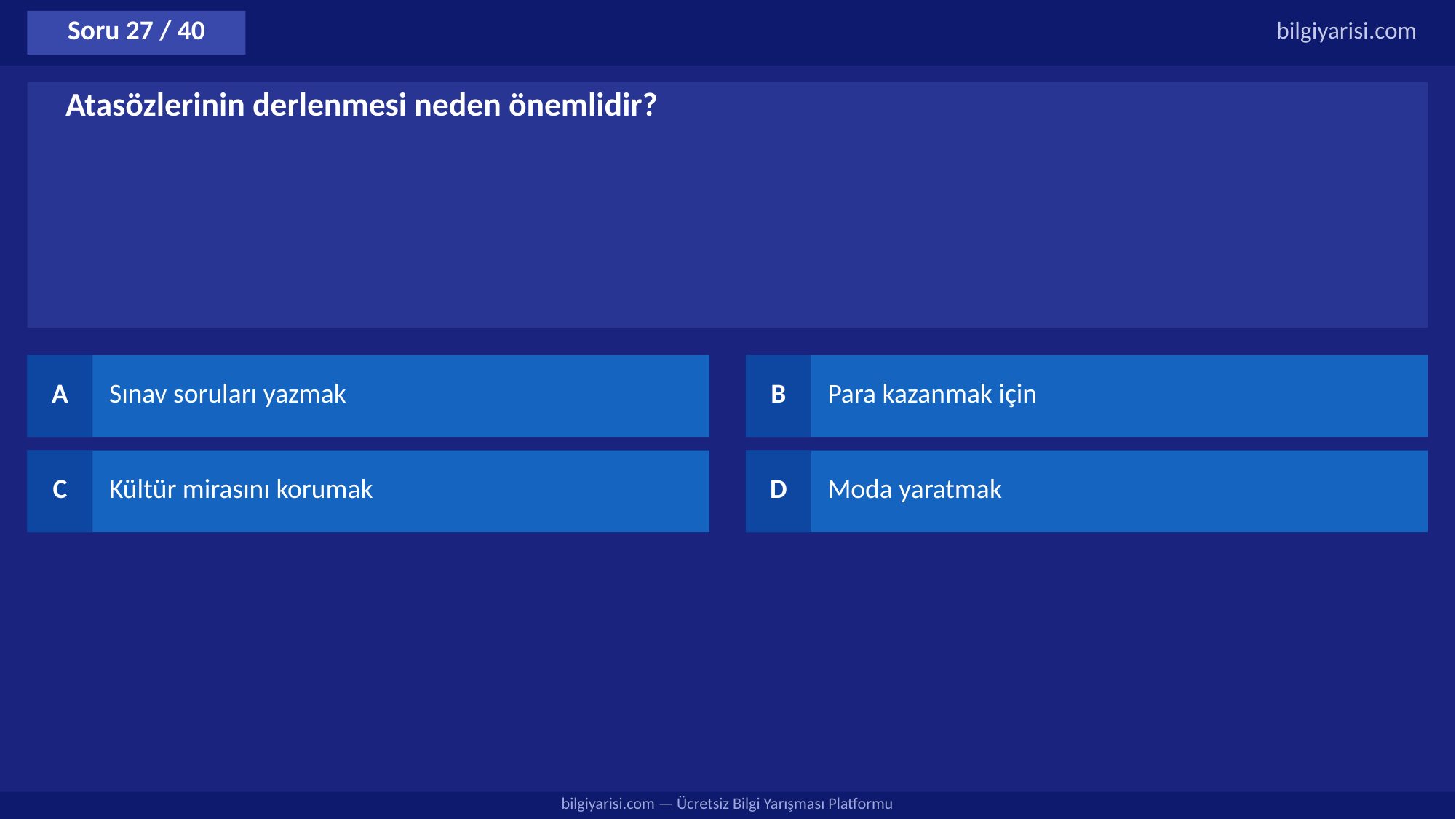

Soru 27 / 40
bilgiyarisi.com

Atasözlerinin derlenmesi neden önemlidir?

A
Sınav soruları yazmak

B
Para kazanmak için

C
Kültür mirasını korumak

D
Moda yaratmak
bilgiyarisi.com — Ücretsiz Bilgi Yarışması Platformu